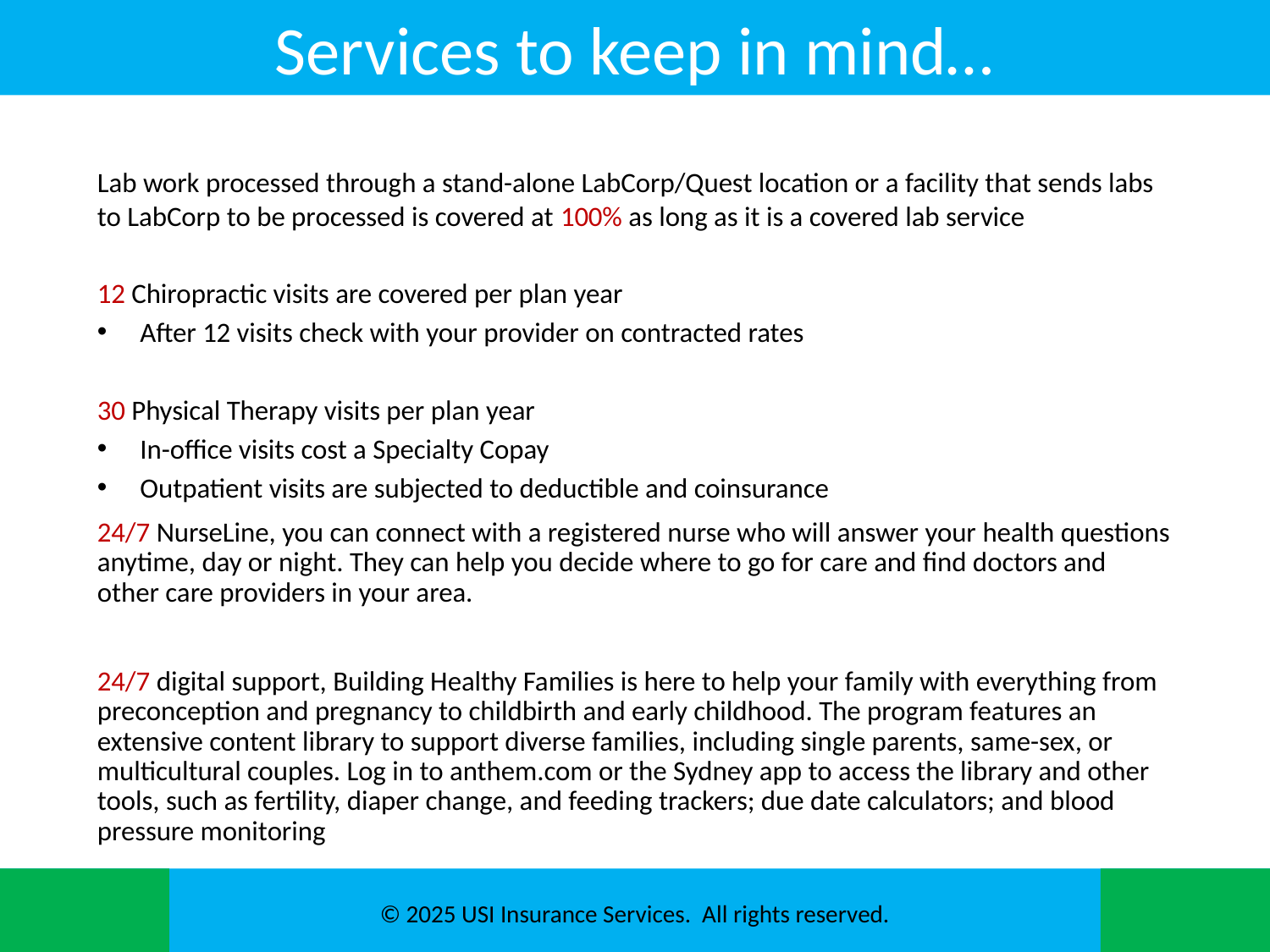

# Services to keep in mind…
Lab work processed through a stand-alone LabCorp/Quest location or a facility that sends labs to LabCorp to be processed is covered at 100% as long as it is a covered lab service​

12 Chiropractic visits are covered per plan year​
After 12 visits check with your provider on contracted rates​

30 Physical Therapy visits per plan year​
In-office visits cost a Specialty Copay​
Outpatient visits are subjected to deductible and coinsurance​
24/7 NurseLine, you can connect with a registered nurse who will answer your health questions anytime, day or night. They can help you decide where to go for care and find doctors and other care providers in your area.

24/7 digital support, Building Healthy Families is here to help your family with everything from preconception and pregnancy to childbirth and early childhood. The program features an extensive content library to support diverse families, including single parents, same-sex, or multicultural couples. Log in to anthem.com or the Sydney app to access the library and other tools, such as fertility, diaper change, and feeding trackers; due date calculators; and blood pressure monitoring